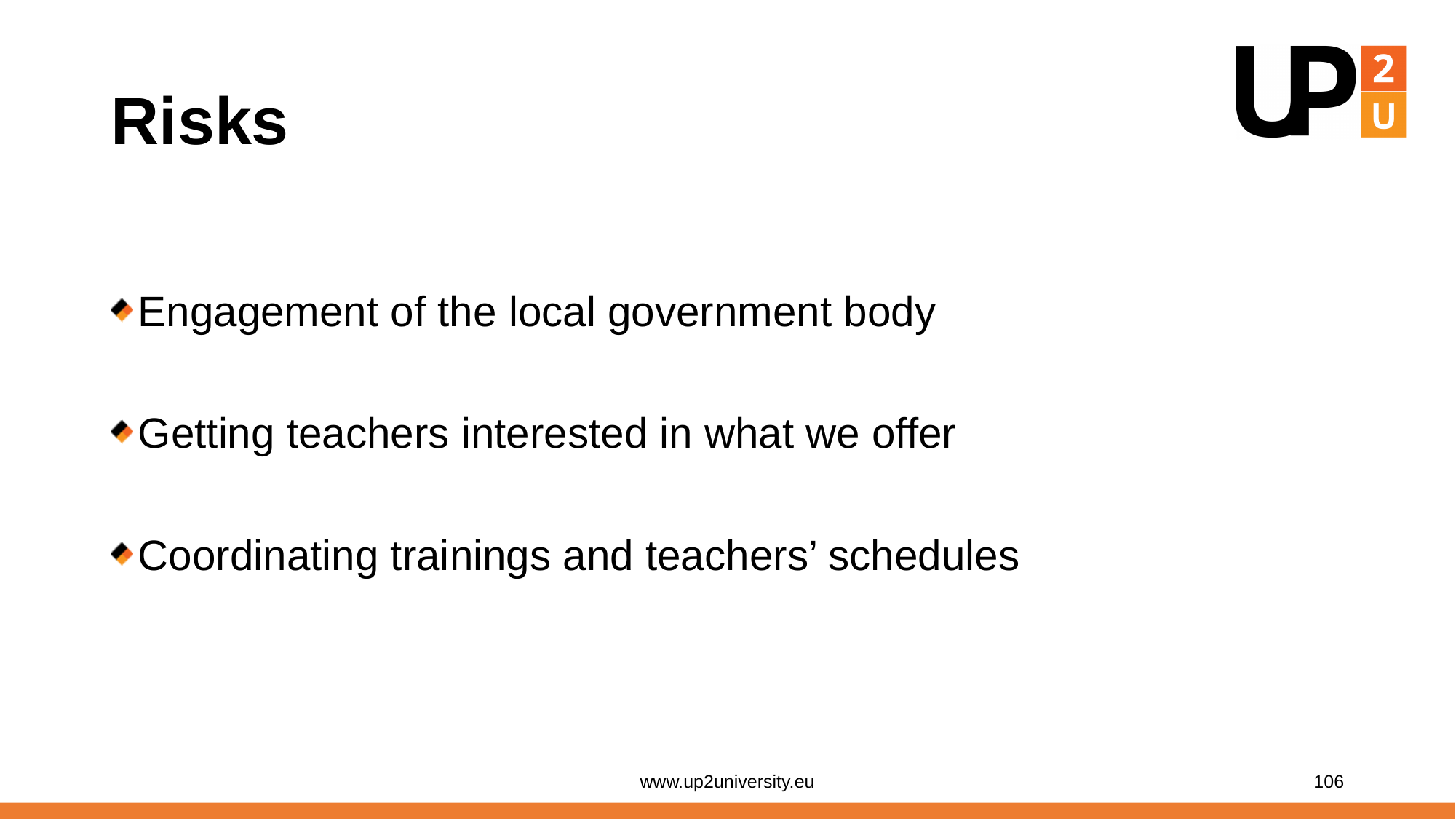

# Risks

Engagement of the local government body

Getting teachers interested in what we offer

Coordinating trainings and teachers’ schedules
www.up2university.eu
106